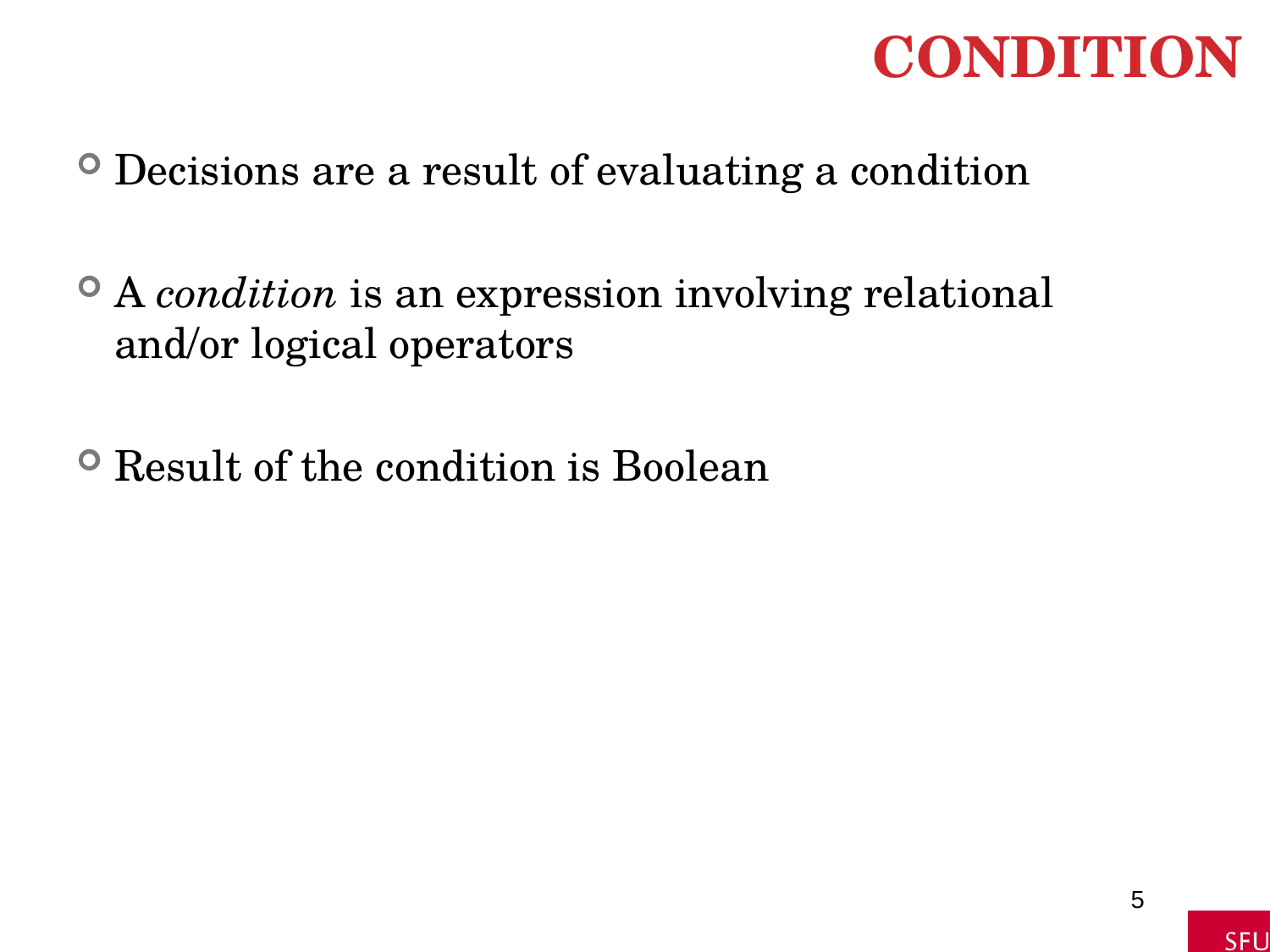

# Condition
Decisions are a result of evaluating a condition

A condition is an expression involving relational and/or logical operators

Result of the condition is Boolean
5